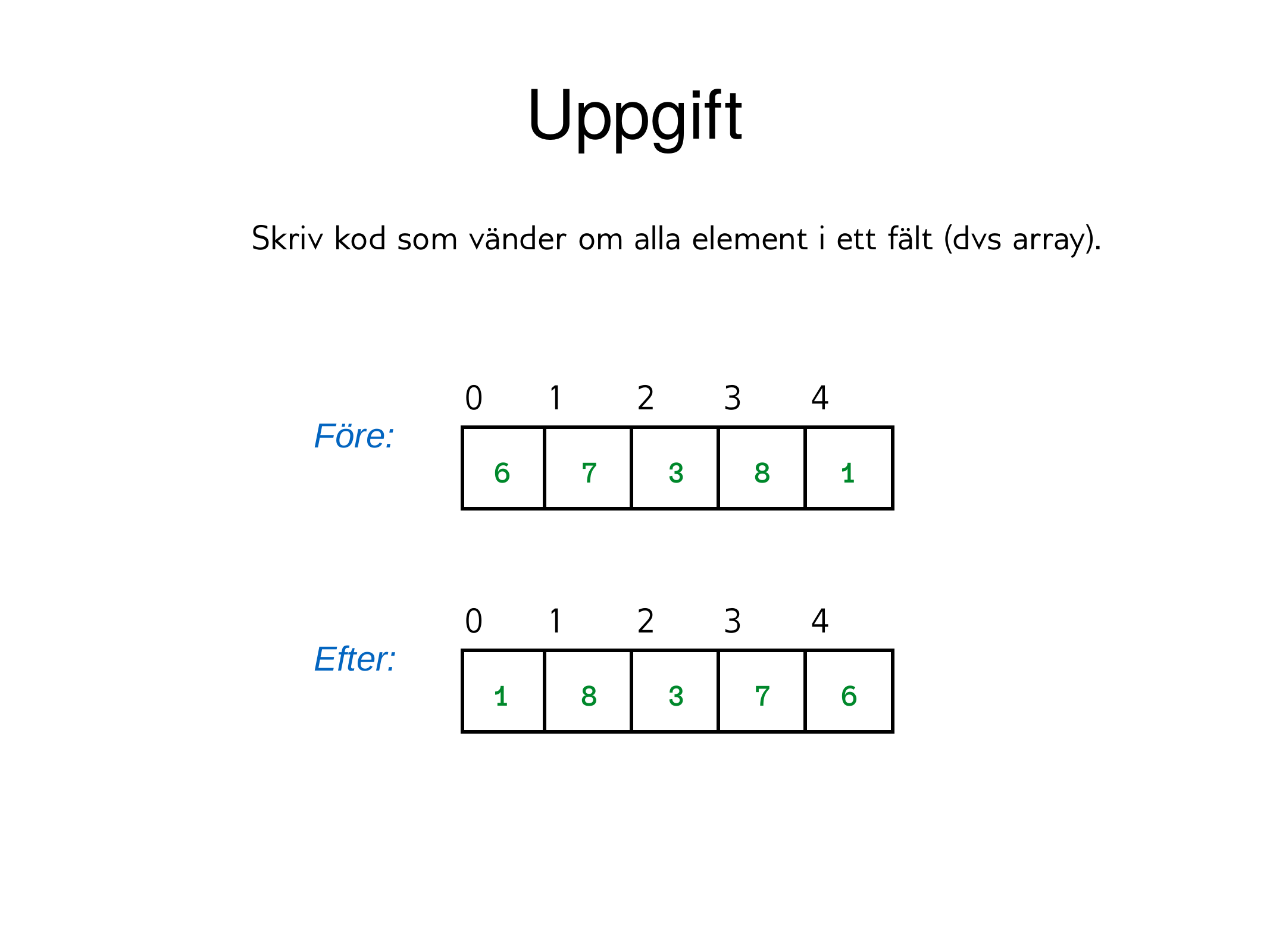

Uppgift
Skriv kod som vänder om alla element i ett fält (dvs array).
0
1
2
3
4

6
7
3
8
1
Före:
0
1
2
3
4

1
8
3
7
6
Efter: